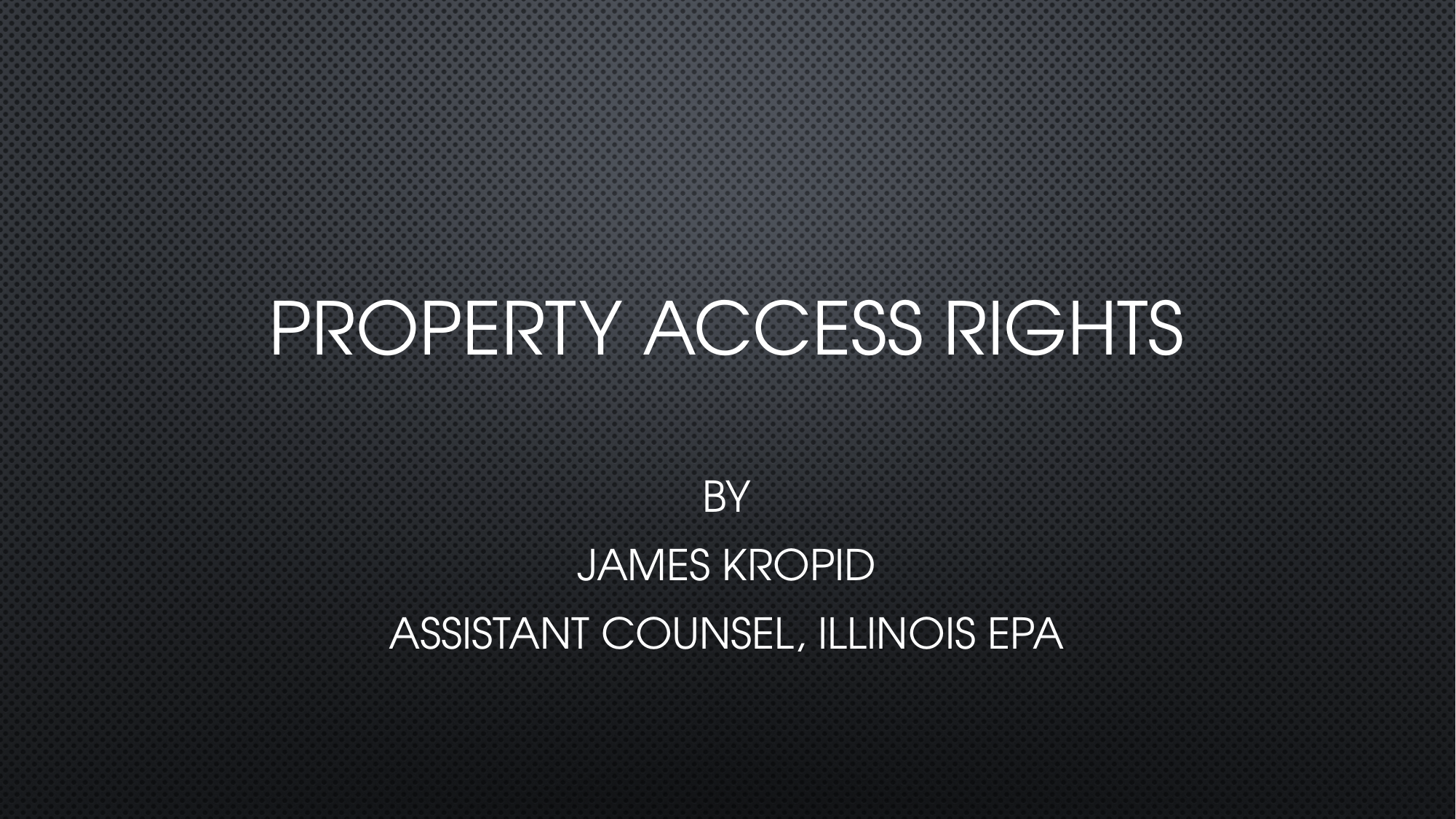

# Property Access RIGHTS
By
JAMES KROPID
ASSISTANT COUNSEL, ILLINOIS EPA